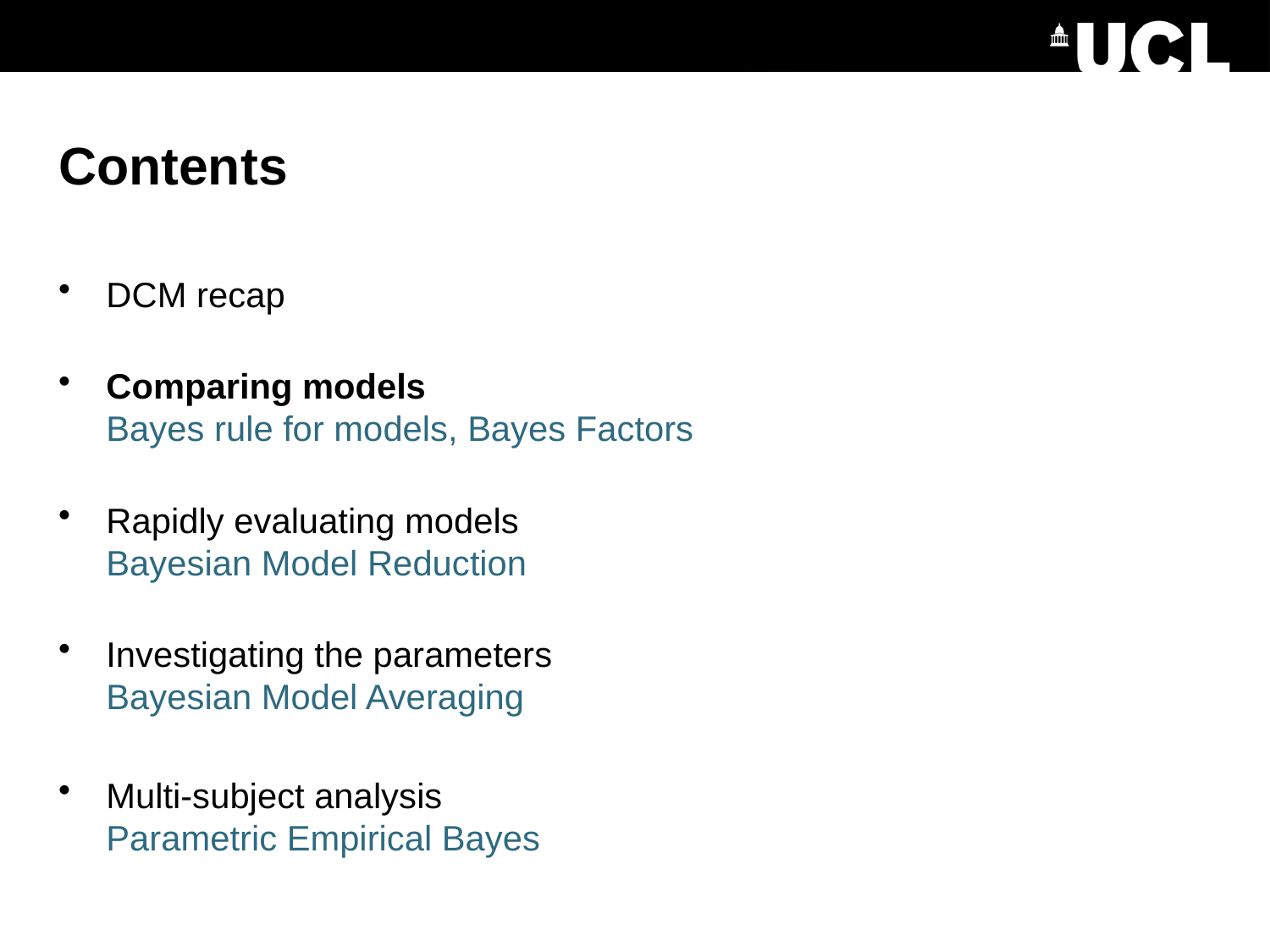

# Contents
DCM recap
Comparing models
Bayes rule for models, Bayes Factors
Rapidly evaluating models
Bayesian Model Reduction
Investigating the parameters
Bayesian Model Averaging

Multi-subject analysis
Parametric Empirical Bayes